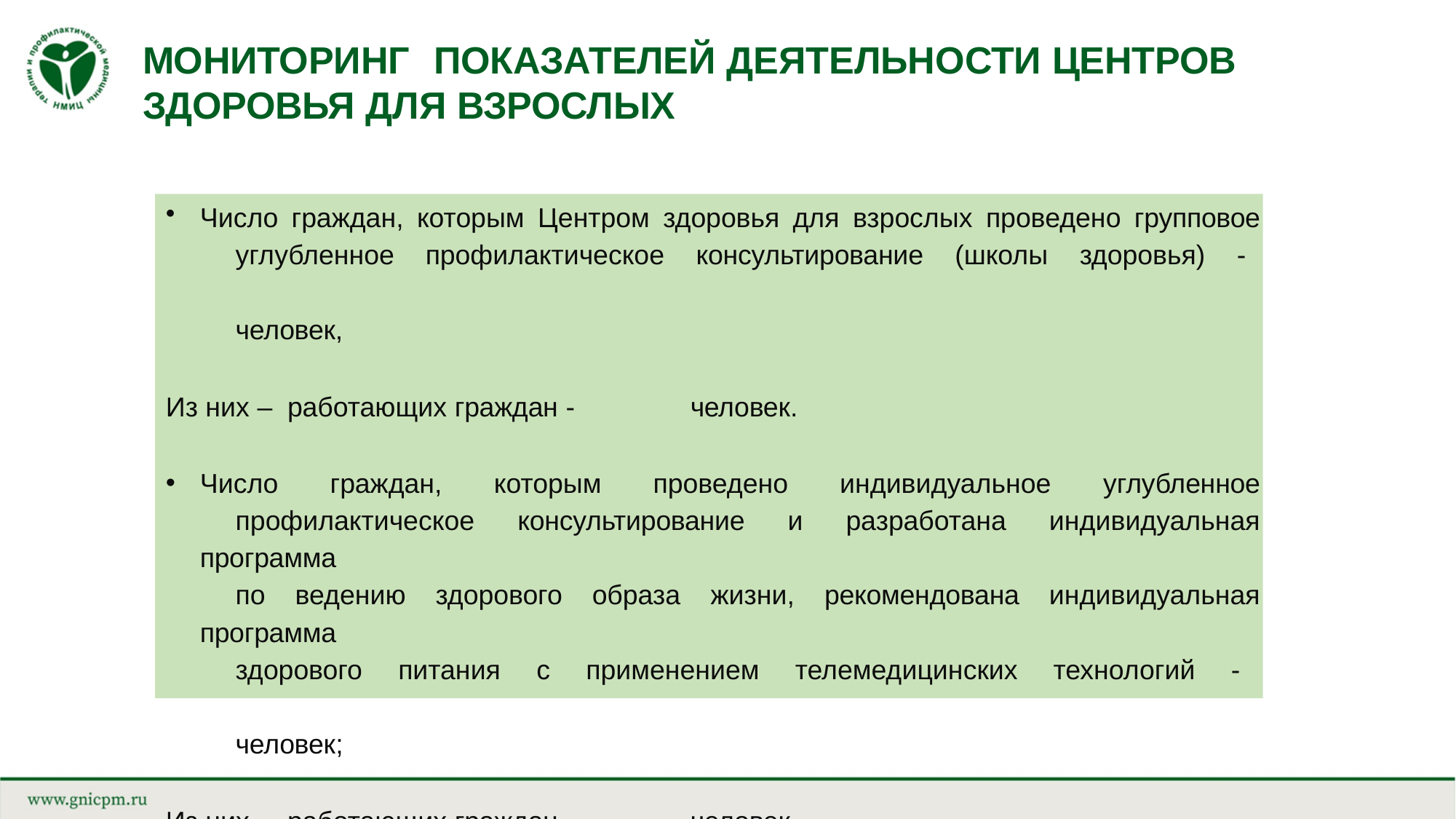

# МОНИТОРИНГ	ПОКАЗАТЕЛЕЙ ДЕЯТЕЛЬНОСТИ ЦЕНТРОВ ЗДОРОВЬЯ ДЛЯ ВЗРОСЛЫХ

Число граждан, которым Центром здоровья для взрослых проведено групповое 	углубленное профилактическое консультирование (школы здоровья) - 	 	человек,

Из них – работающих граждан - 	человек.

Число    граждан,    которым    проведено    индивидуальное    углубленное 	профилактическое консультирование и разработана индивидуальная программа 	по ведению здорового образа жизни, рекомендована индивидуальная программа 	здорового  питания  с  применением  телемедицинских  технологий  - 	 	человек;

Из них – работающих граждан - 	человек.